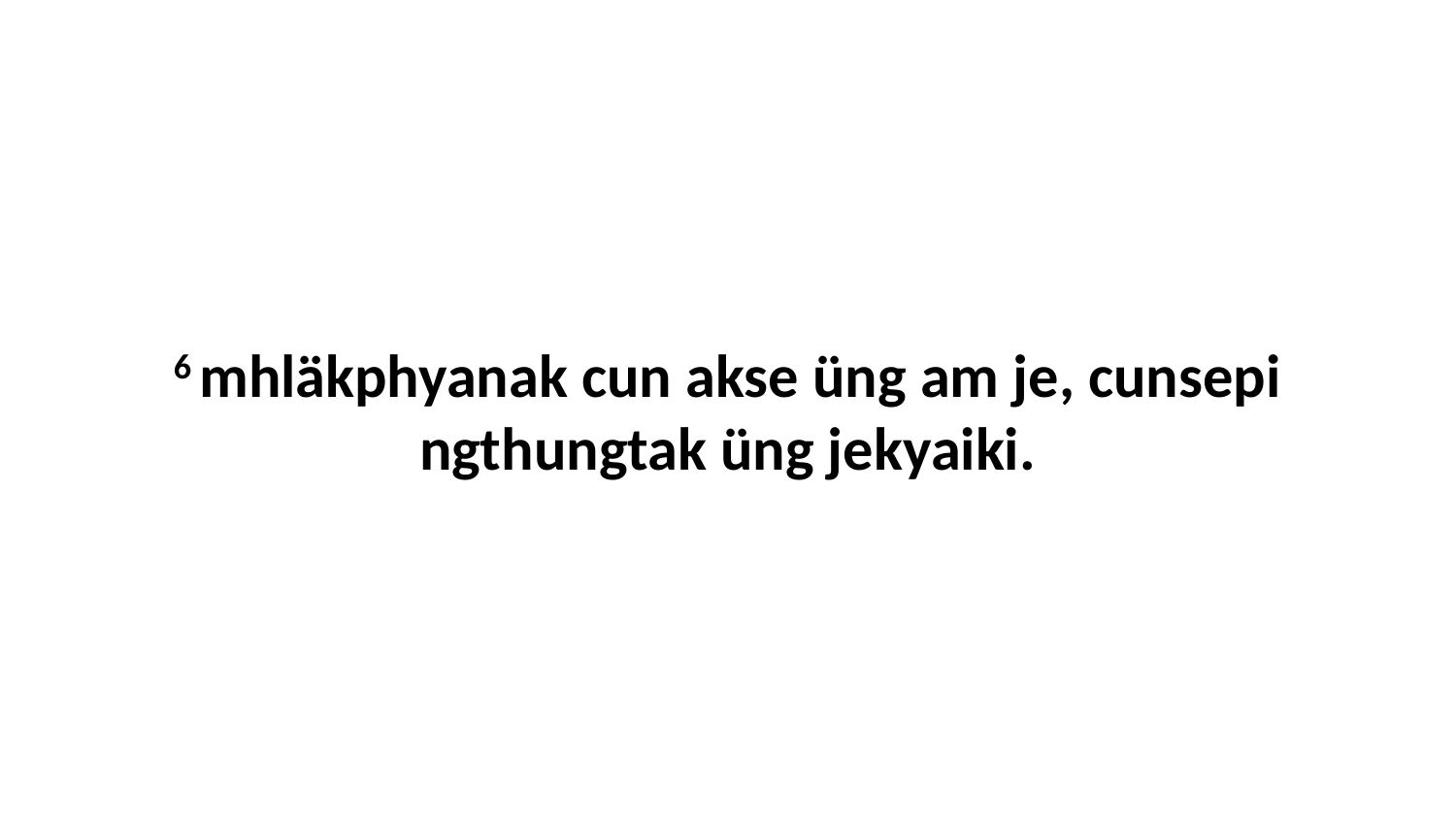

6 mhläkphyanak cun akse üng am je, cunsepi ngthungtak üng jekyaiki.